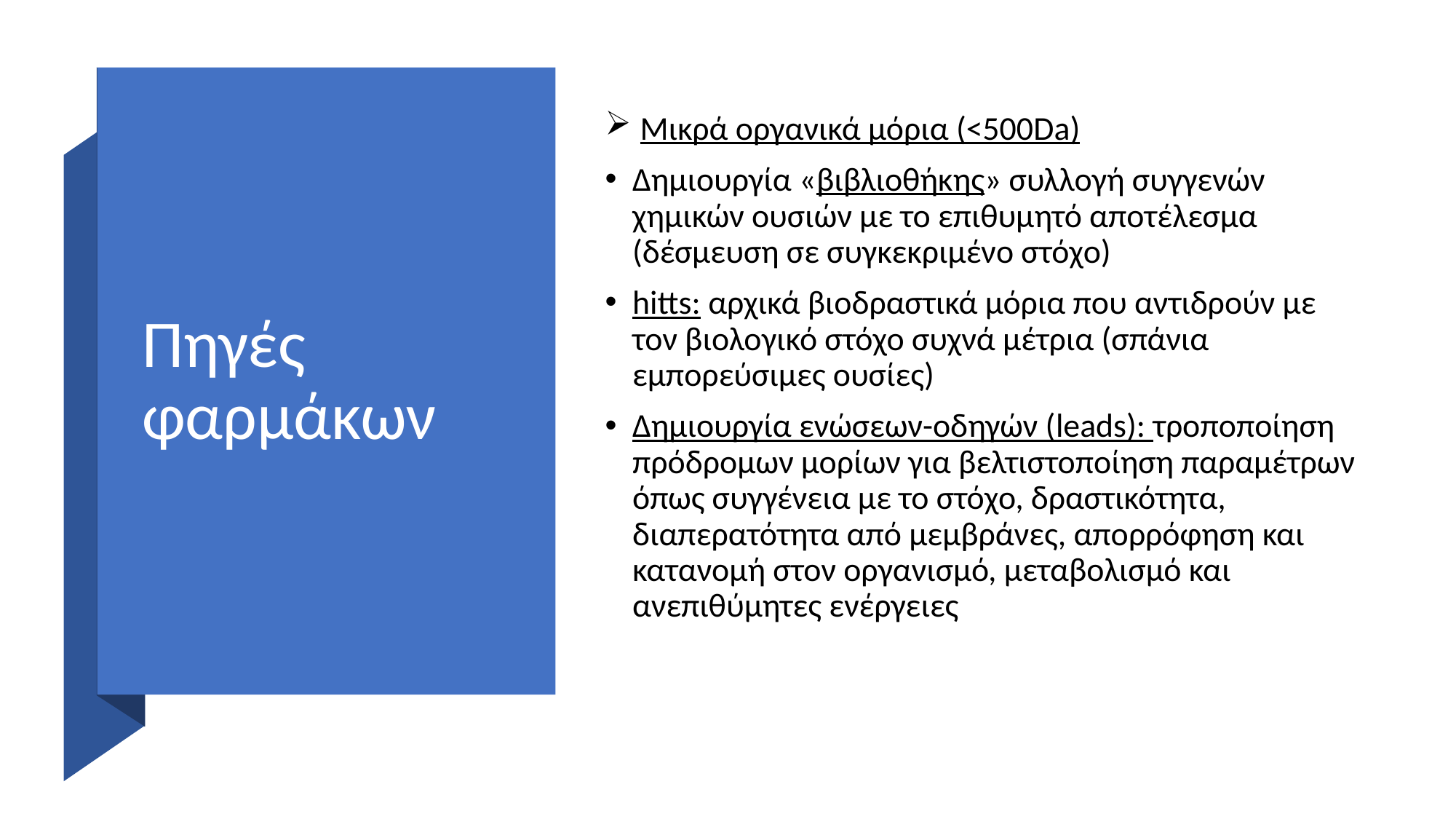

# Πηγές φαρμάκων
 Μικρά οργανικά μόρια (<500Da)
Δημιουργία «βιβλιοθήκης» συλλογή συγγενών χημικών ουσιών με το επιθυμητό αποτέλεσμα (δέσμευση σε συγκεκριμένο στόχο)
hitts: αρχικά βιοδραστικά μόρια που αντιδρούν με τον βιολογικό στόχο συχνά μέτρια (σπάνια εμπορεύσιμες ουσίες)
Δημιουργία ενώσεων-οδηγών (leads): τροποποίηση πρόδρομων μορίων για βελτιστοποίηση παραμέτρων όπως συγγένεια με το στόχο, δραστικότητα, διαπερατότητα από μεμβράνες, απορρόφηση και κατανομή στον οργανισμό, μεταβολισμό και ανεπιθύμητες ενέργειες